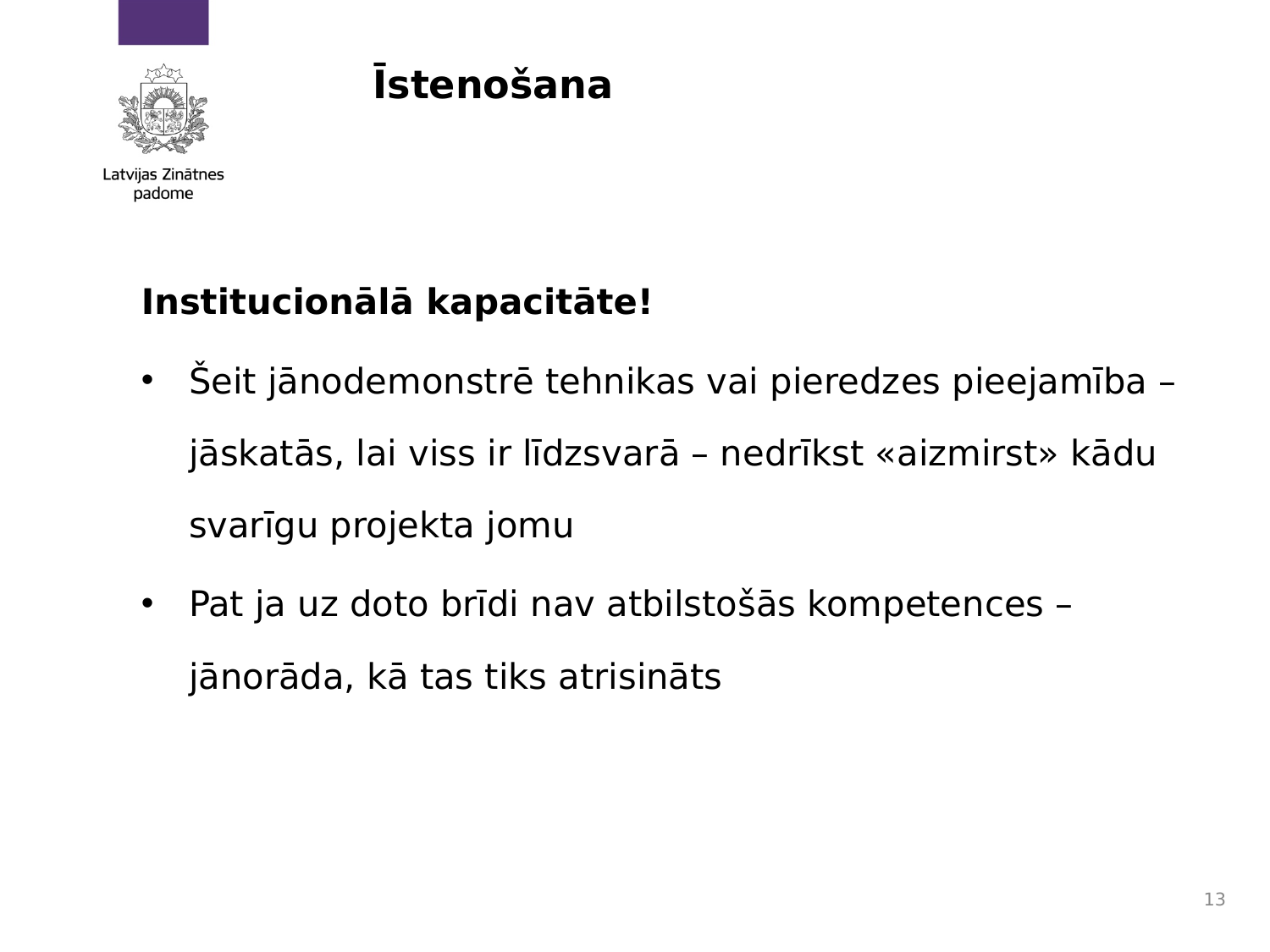

# Īstenošana
Institucionālā kapacitāte!
Šeit jānodemonstrē tehnikas vai pieredzes pieejamība – jāskatās, lai viss ir līdzsvarā – nedrīkst «aizmirst» kādu svarīgu projekta jomu
Pat ja uz doto brīdi nav atbilstošās kompetences – jānorāda, kā tas tiks atrisināts

13